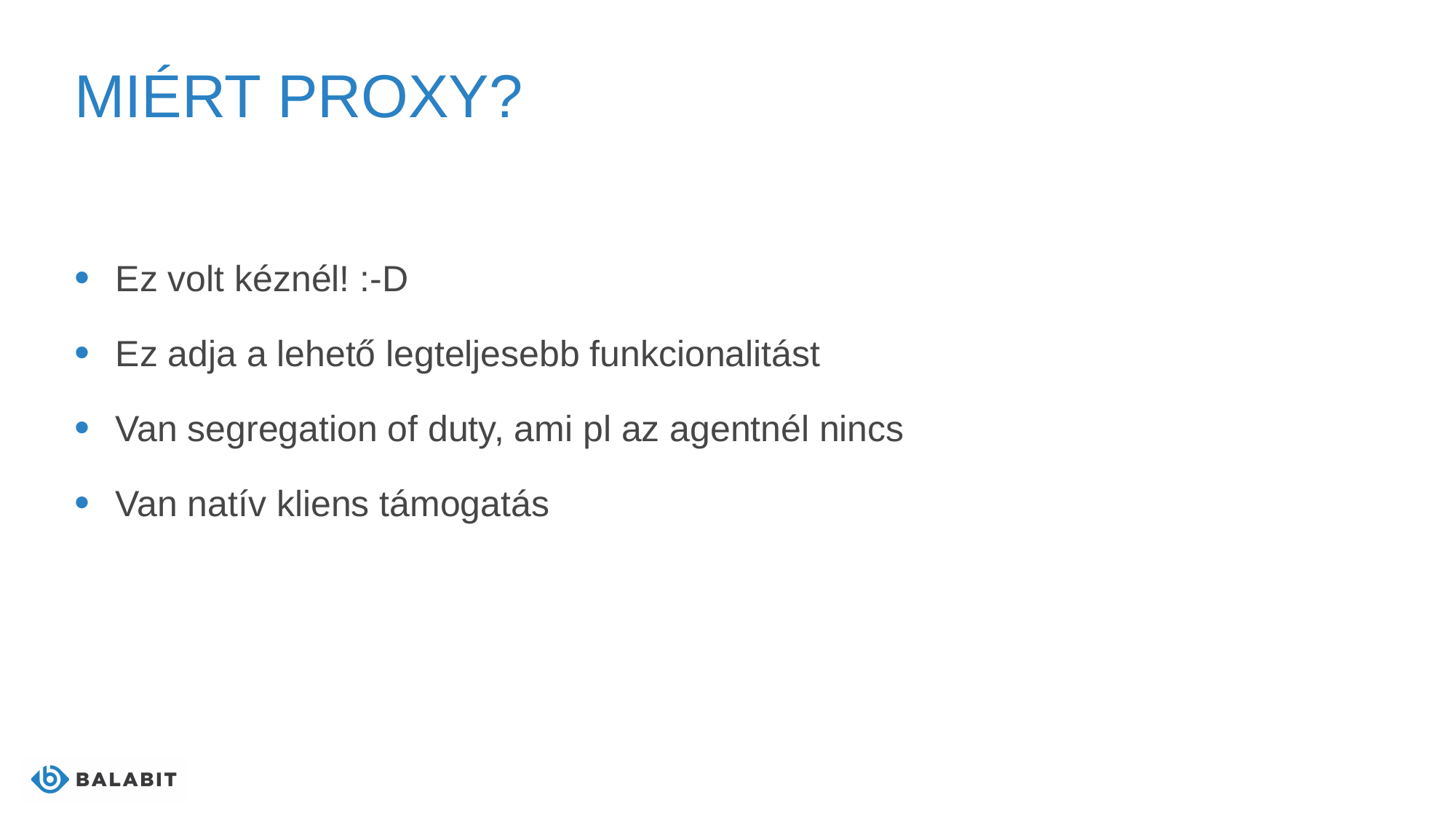

# Miért proxy?
Ez volt kéznél! :-D
Ez adja a lehető legteljesebb funkcionalitást
Van segregation of duty, ami pl az agentnél nincs
Van natív kliens támogatás